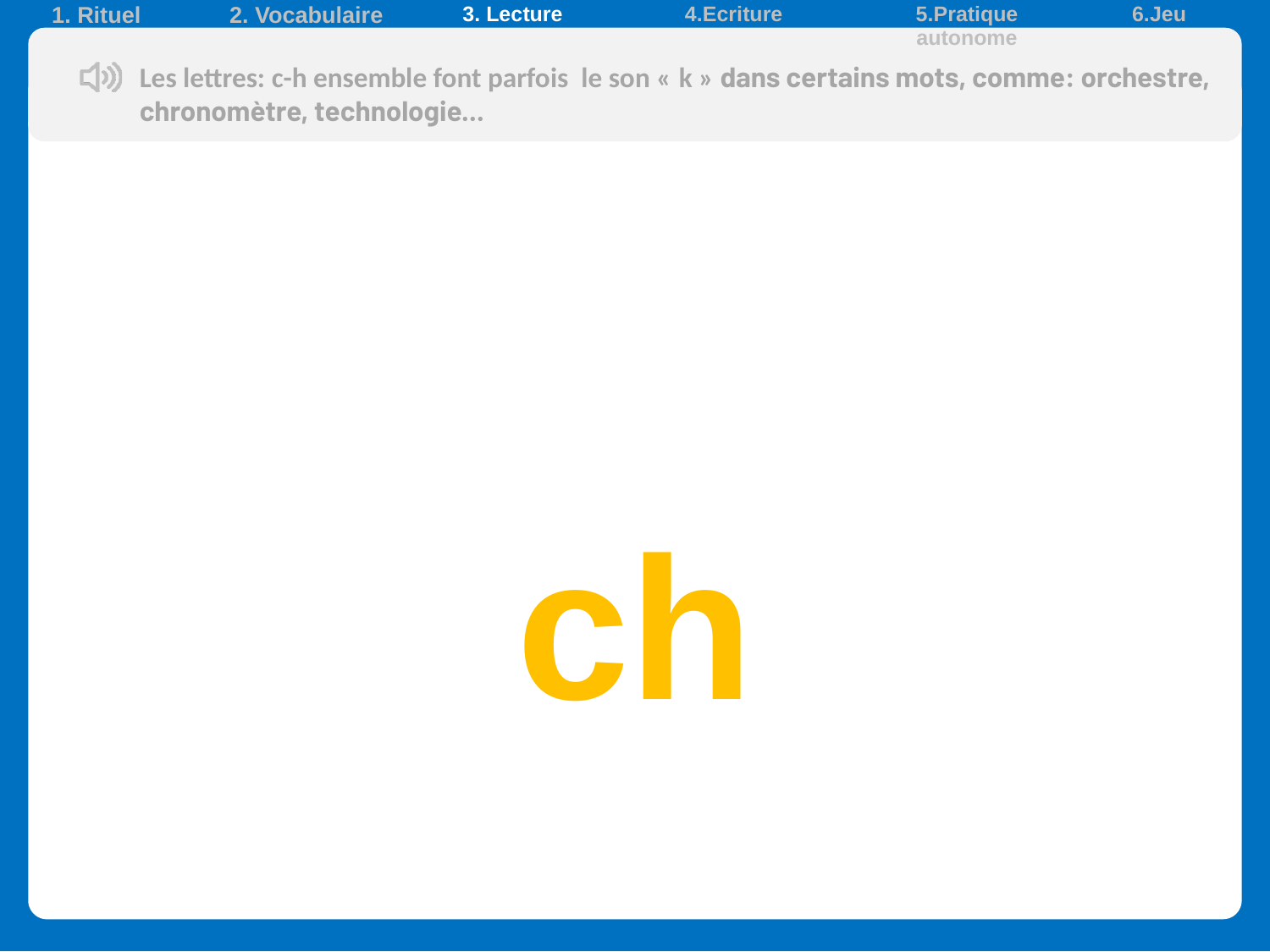

| 1. Rituel | 2. Vocabulaire | 3. Lecture | 4.Ecriture | 5.Pratique autonome | 6.Jeu |
| --- | --- | --- | --- | --- | --- |

Les lettres: c-h ensemble font parfois  le son « k » dans certains mots, comme: orchestre, chronomètre, technologie...

  ch